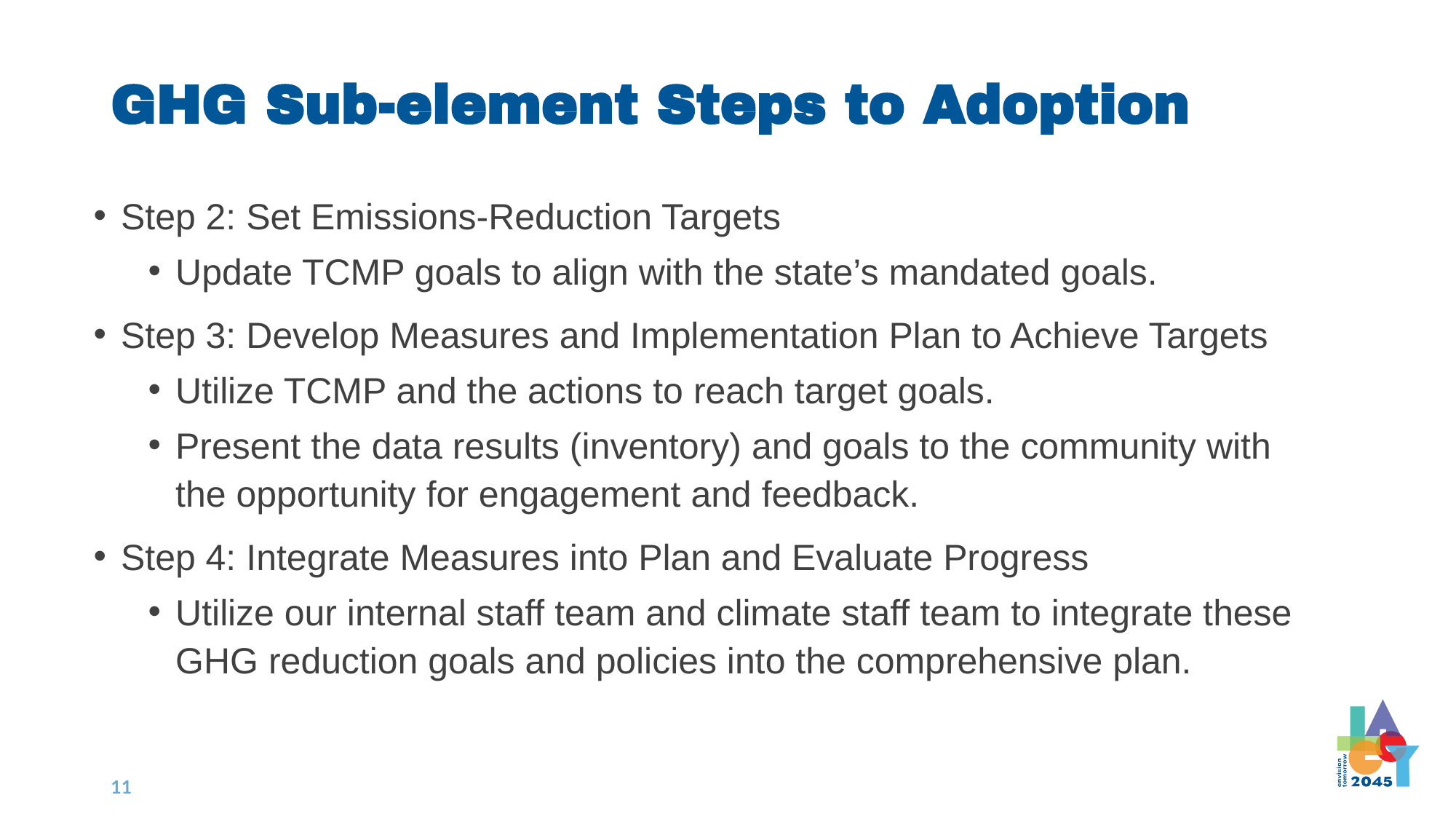

# GHG Sub-element Steps to Adoption
Step 2: Set Emissions-Reduction Targets
Update TCMP goals to align with the state’s mandated goals.
Step 3: Develop Measures and Implementation Plan to Achieve Targets
Utilize TCMP and the actions to reach target goals.
Present the data results (inventory) and goals to the community with the opportunity for engagement and feedback.
Step 4: Integrate Measures into Plan and Evaluate Progress
Utilize our internal staff team and climate staff team to integrate these GHG reduction goals and policies into the comprehensive plan.
11